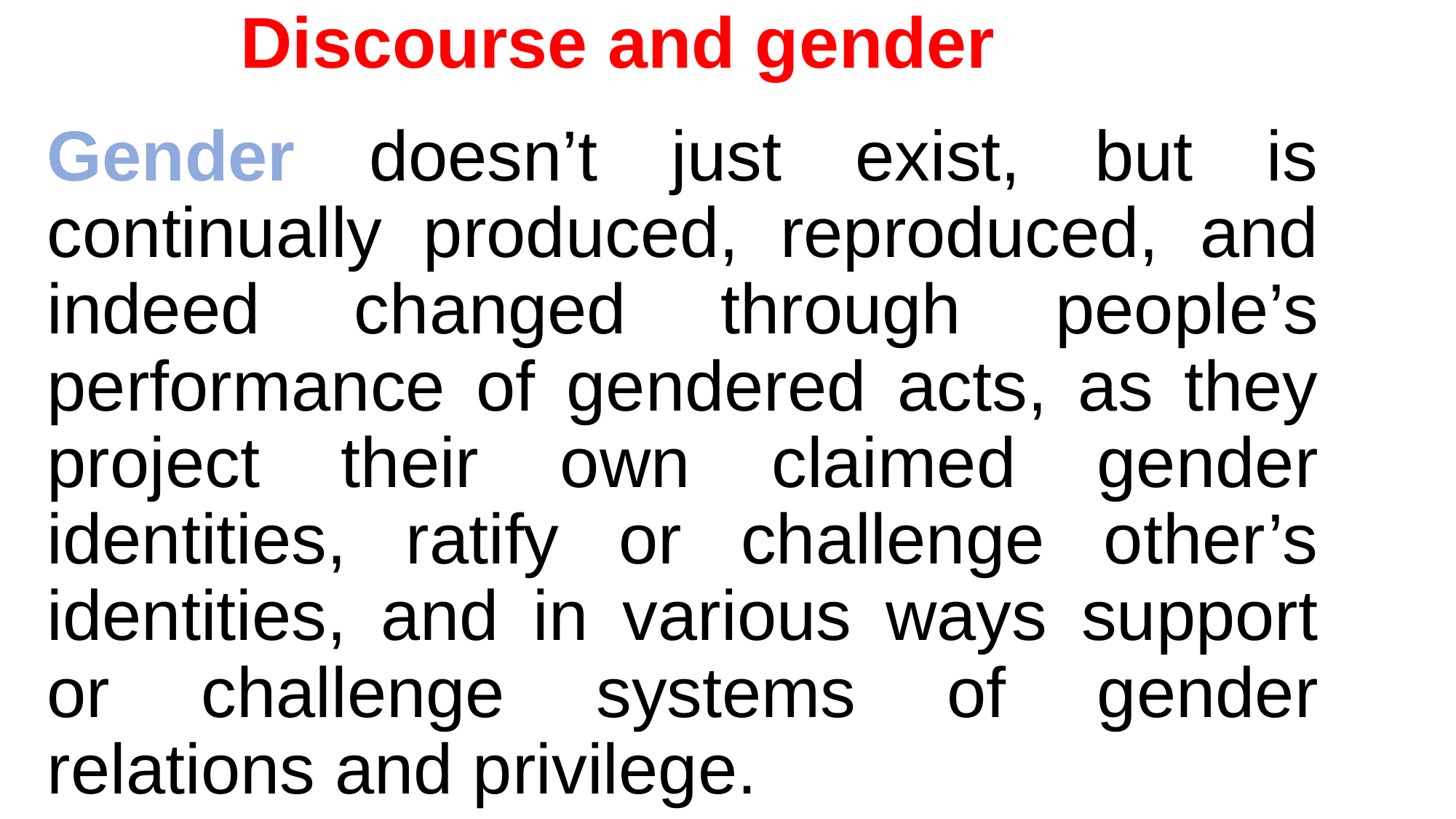

# Discourse and gender
Gender doesn’t just exist, but is continually produced, reproduced, and indeed changed through people’s performance of gendered acts, as they project their own claimed gender identities, ratify or challenge other’s identities, and in various ways support or challenge systems of gender relations and privilege.